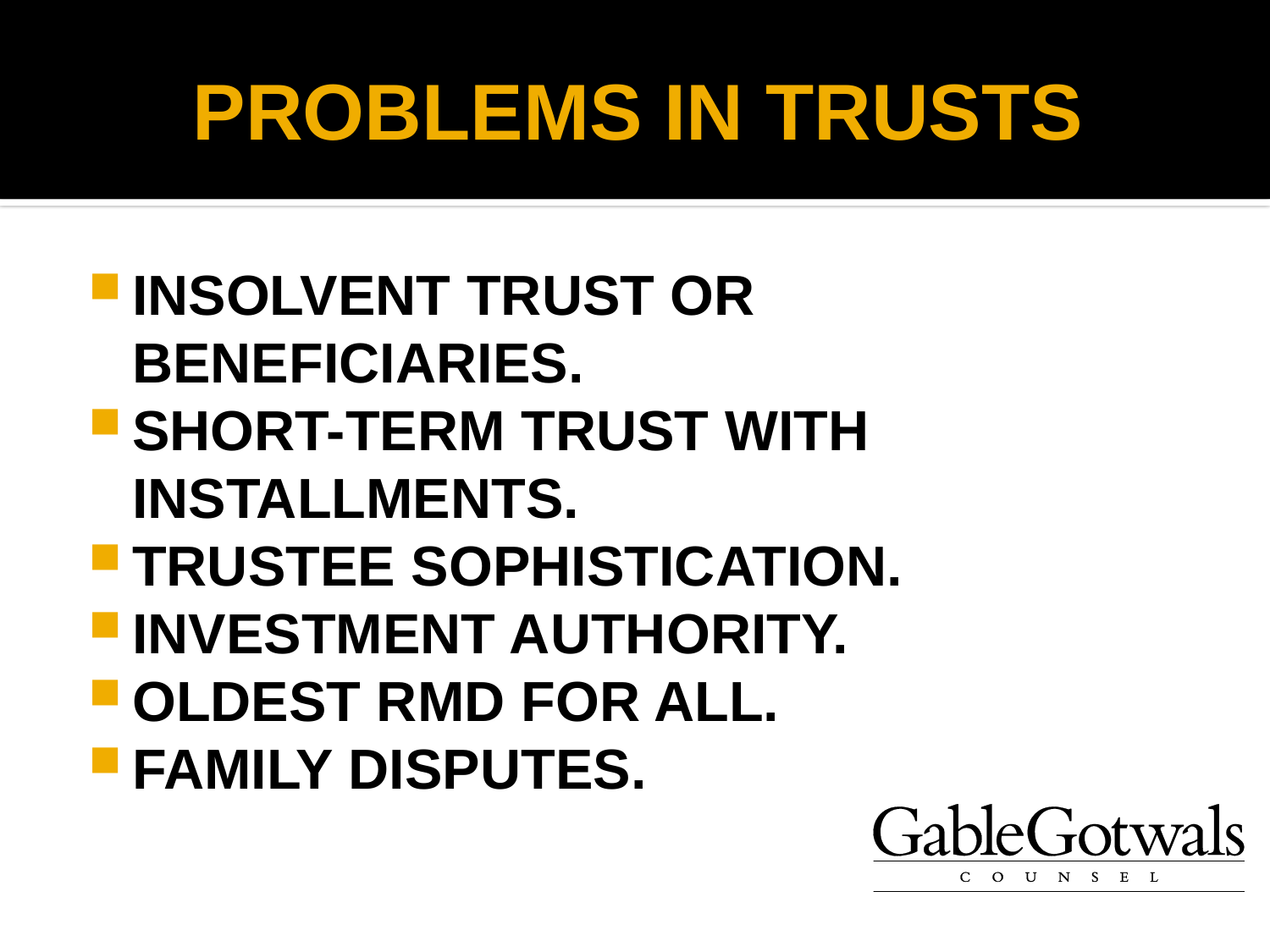

# PROBLEMS IN TRUSTS
INSOLVENT TRUST OR BENEFICIARIES.
SHORT-TERM TRUST WITH INSTALLMENTS.
TRUSTEE SOPHISTICATION.
INVESTMENT AUTHORITY.
OLDEST RMD FOR ALL.
FAMILY DISPUTES.